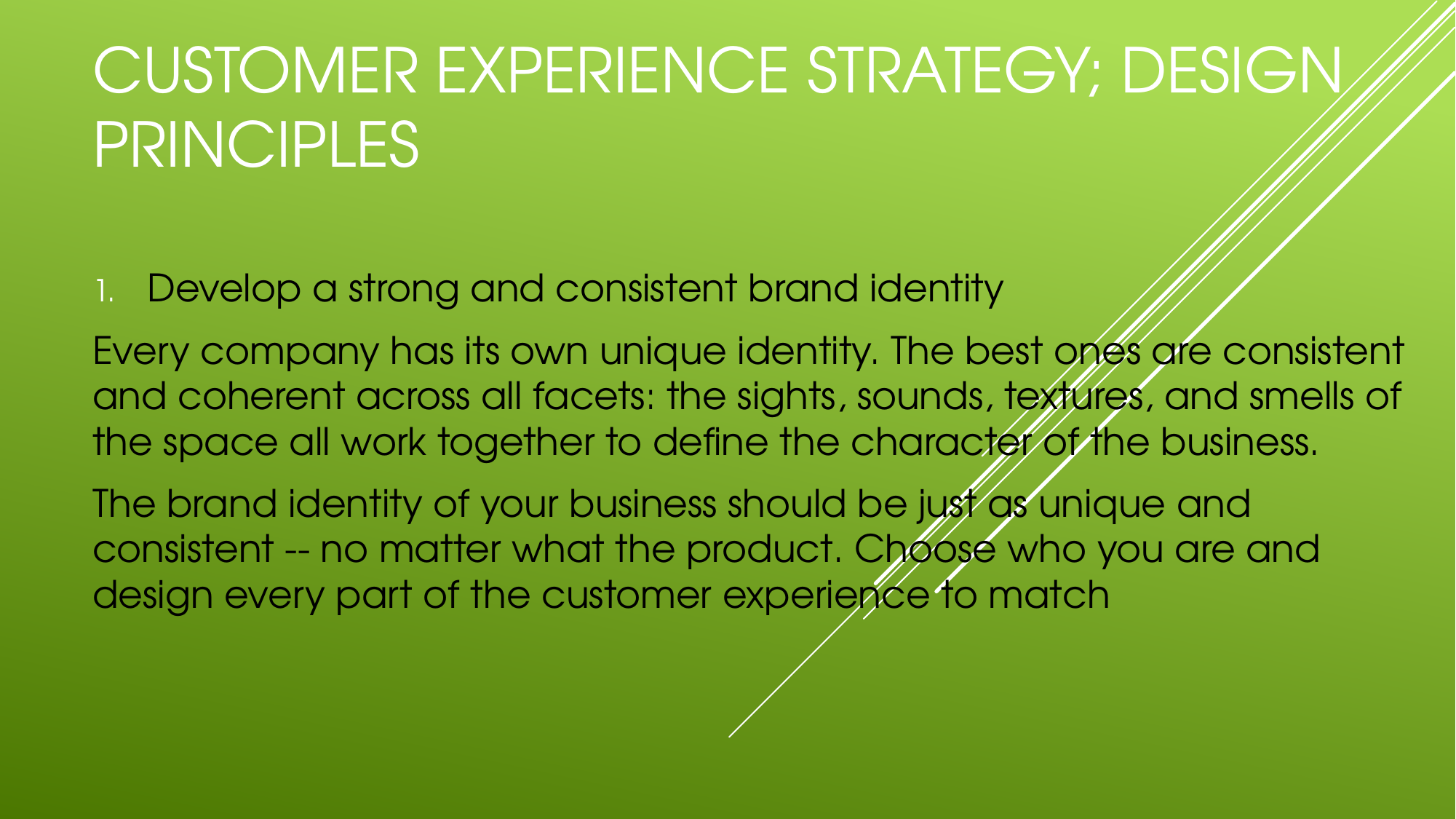

# Customer experience strategy; design principles
Develop a strong and consistent brand identity
Every company has its own unique identity. The best ones are consistent and coherent across all facets: the sights, sounds, textures, and smells of the space all work together to define the character of the business.
The brand identity of your business should be just as unique and consistent -- no matter what the product. Choose who you are and design every part of the customer experience to match